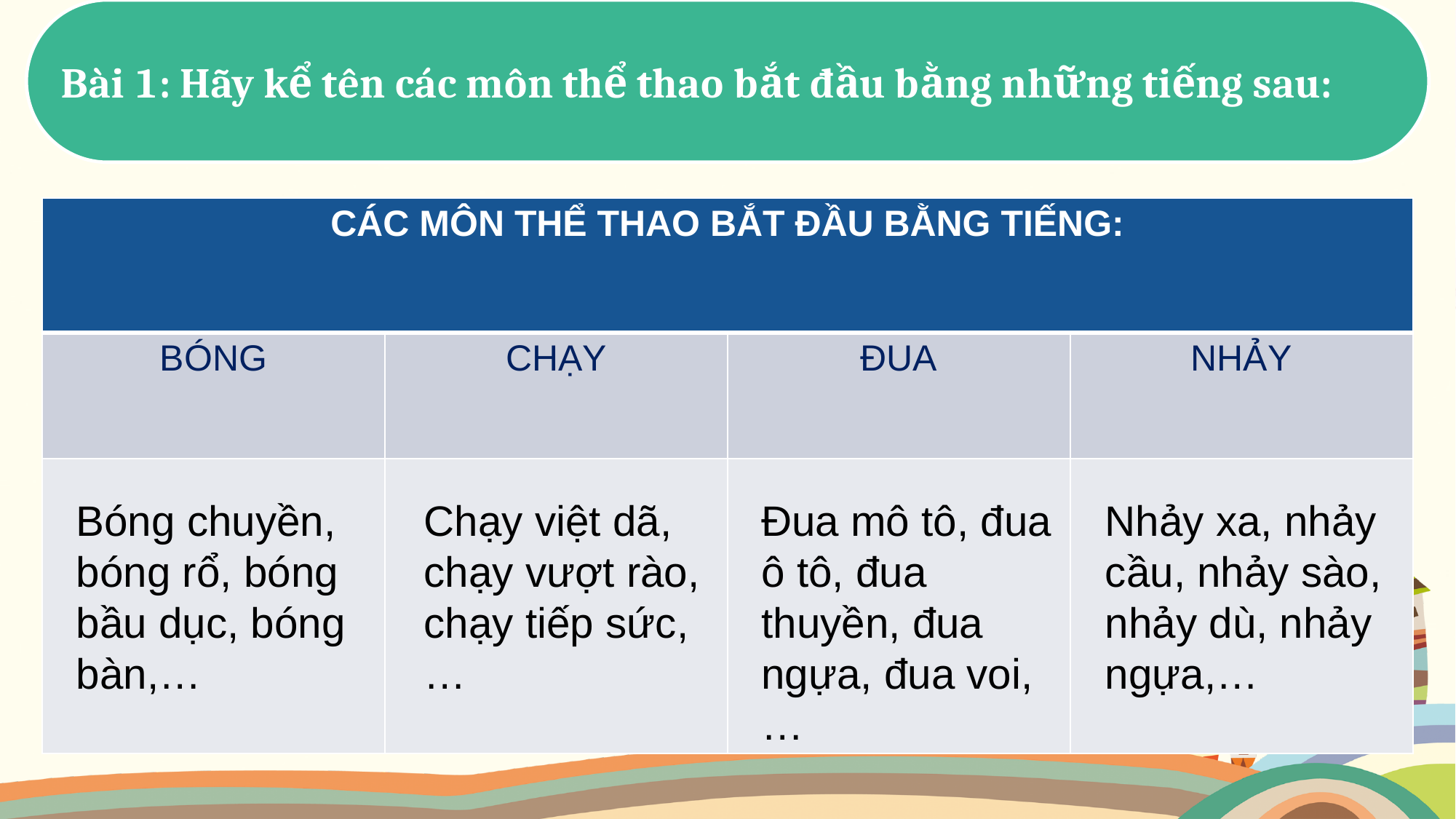

Bài 1: Hãy kể tên các môn thể thao bắt đầu bằng những tiếng sau:
| CÁC MÔN THỂ THAO BẮT ĐẦU BẰNG TIẾNG: |  |  |  |
| --- | --- | --- | --- |
| BÓNG | CHẠY | ĐUA | NHẢY |
|  |  |  |  |
Bóng chuyền, bóng rổ, bóng bầu dục, bóng bàn,…
Chạy việt dã, chạy vượt rào, chạy tiếp sức,…
Đua mô tô, đua ô tô, đua thuyền, đua ngựa, đua voi,…
Nhảy xa, nhảy cầu, nhảy sào, nhảy dù, nhảy ngựa,…